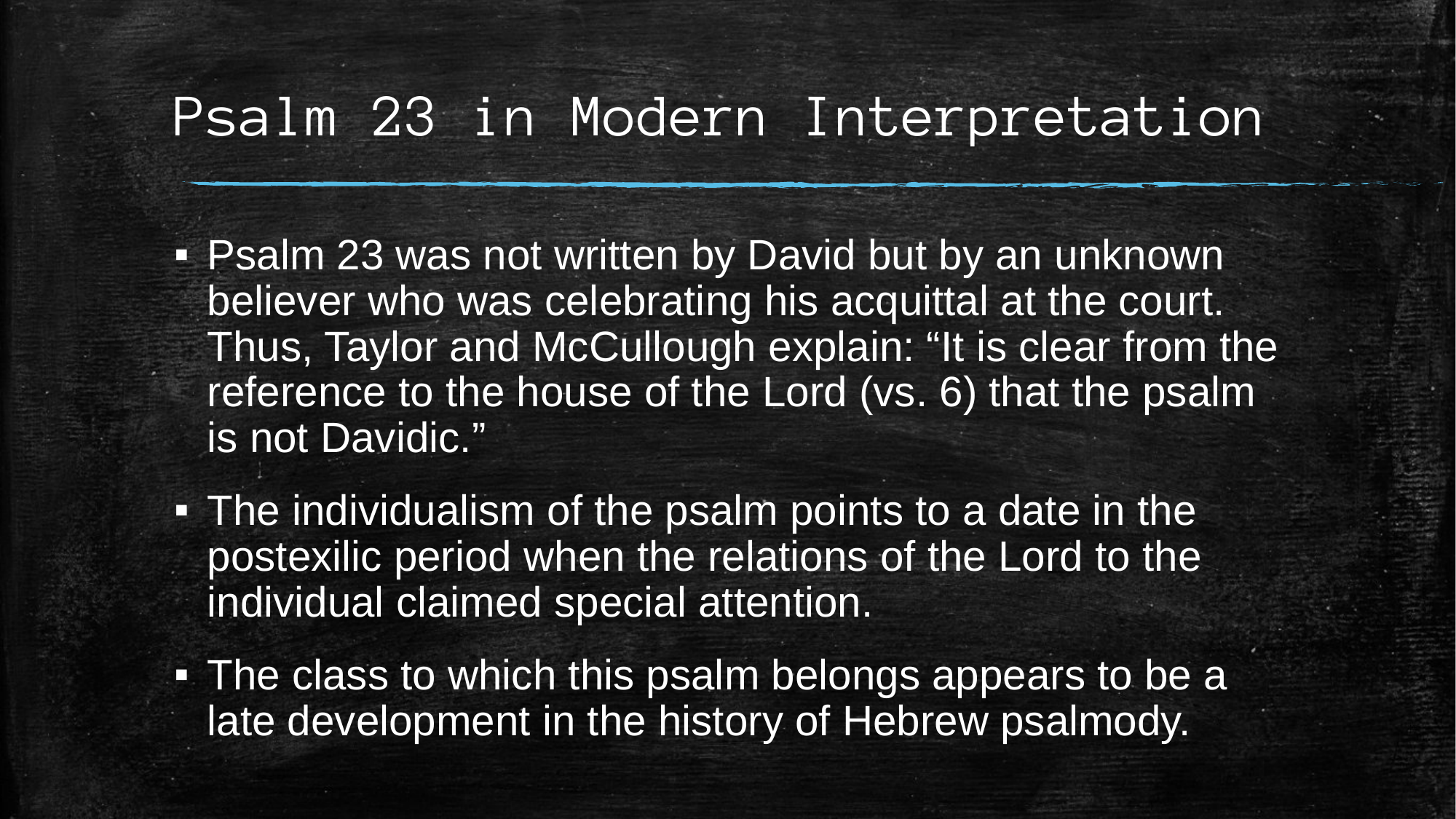

# Psalm 23 in Modern Interpretation
Psalm 23 was not written by David but by an unknown believer who was celebrating his acquittal at the court.  Thus, Taylor and McCullough explain: “It is clear from the reference to the house of the Lord (vs. 6) that the psalm is not Davidic.”
The individualism of the psalm points to a date in the postexilic period when the relations of the Lord to the individual claimed special attention.
The class to which this psalm belongs appears to be a late development in the history of Hebrew psalmody.